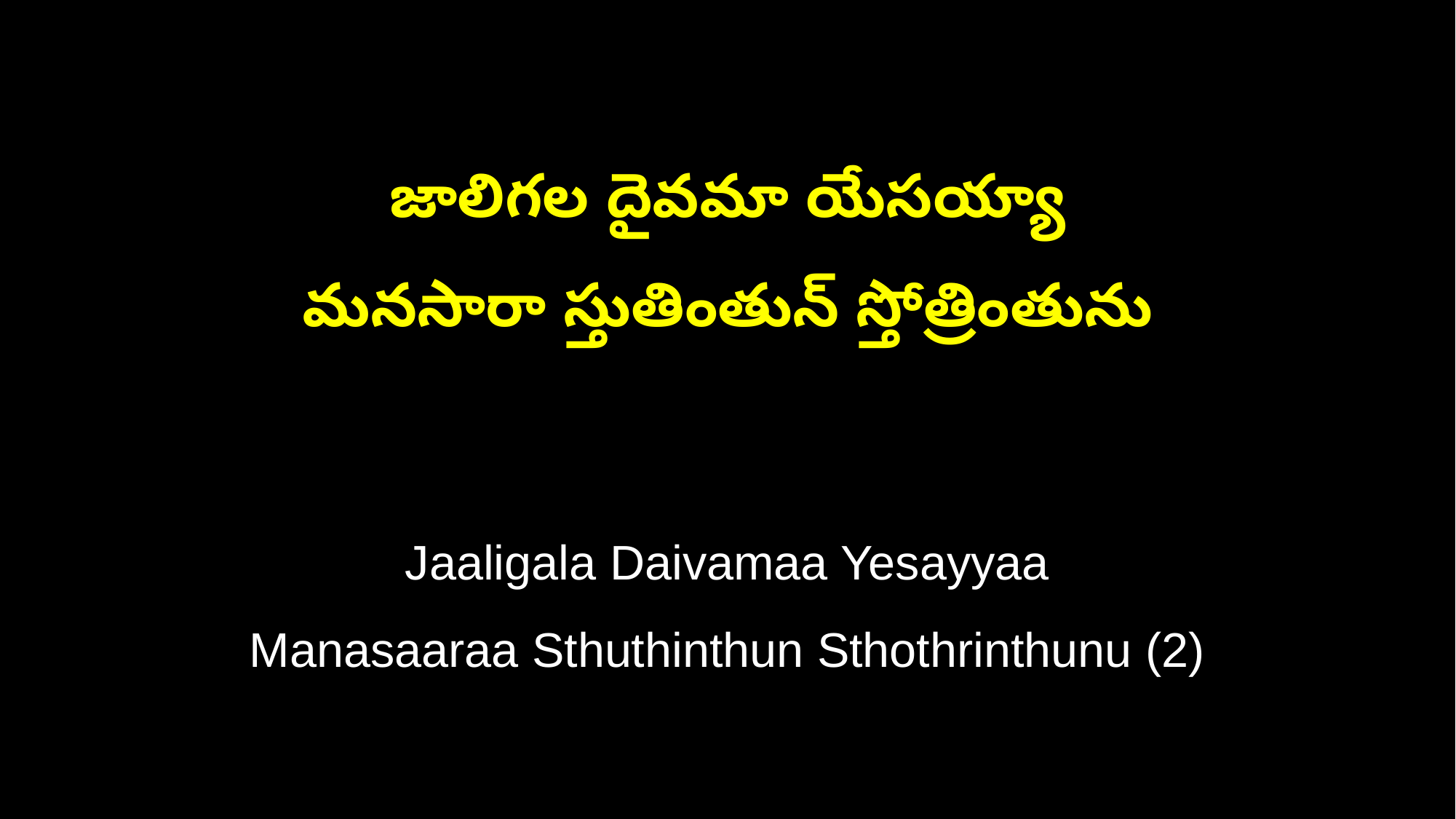

జాలిగల దైవమా యేసయ్యా
మనసారా స్తుతింతున్‌ స్తోత్రింతును
Jaaligala Daivamaa Yesayyaa
Manasaaraa Sthuthinthun Sthothrinthunu (2)